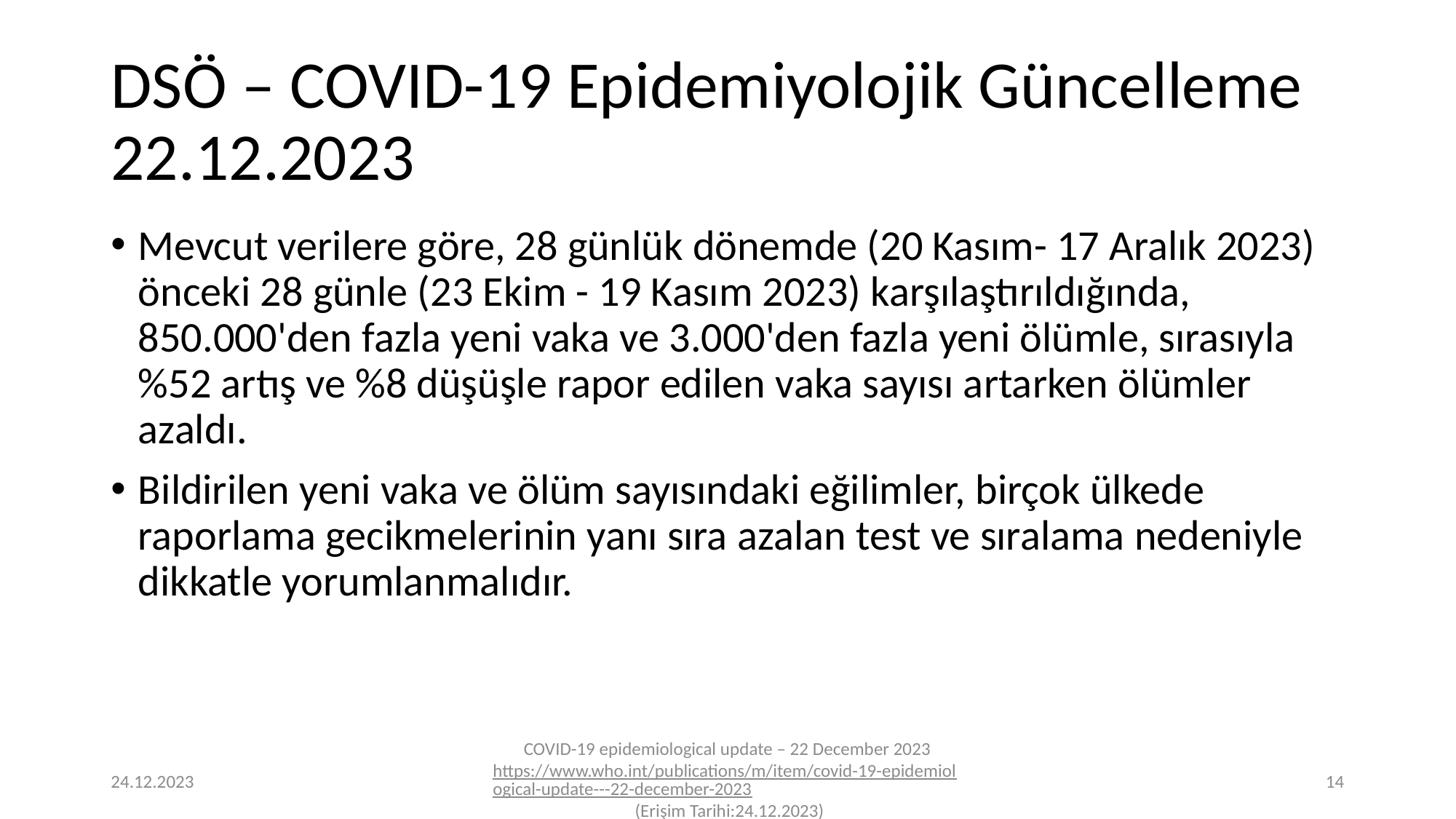

# DSÖ – COVID-19 Epidemiyolojik Güncelleme 22.12.2023
Mevcut verilere göre, 28 günlük dönemde (20 Kasım- 17 Aralık 2023) önceki 28 günle (23 Ekim - 19 Kasım 2023) karşılaştırıldığında, 850.000'den fazla yeni vaka ve 3.000'den fazla yeni ölümle, sırasıyla %52 artış ve %8 düşüşle rapor edilen vaka sayısı artarken ölümler azaldı.
Bildirilen yeni vaka ve ölüm sayısındaki eğilimler, birçok ülkede raporlama gecikmelerinin yanı sıra azalan test ve sıralama nedeniyle dikkatle yorumlanmalıdır.
24.12.2023
COVID-19 epidemiological update – 22 December 2023
https://www.who.int/publications/m/item/covid-19-epidemiological-update---22-december-2023 (Erişim Tarihi:24.12.2023)

14